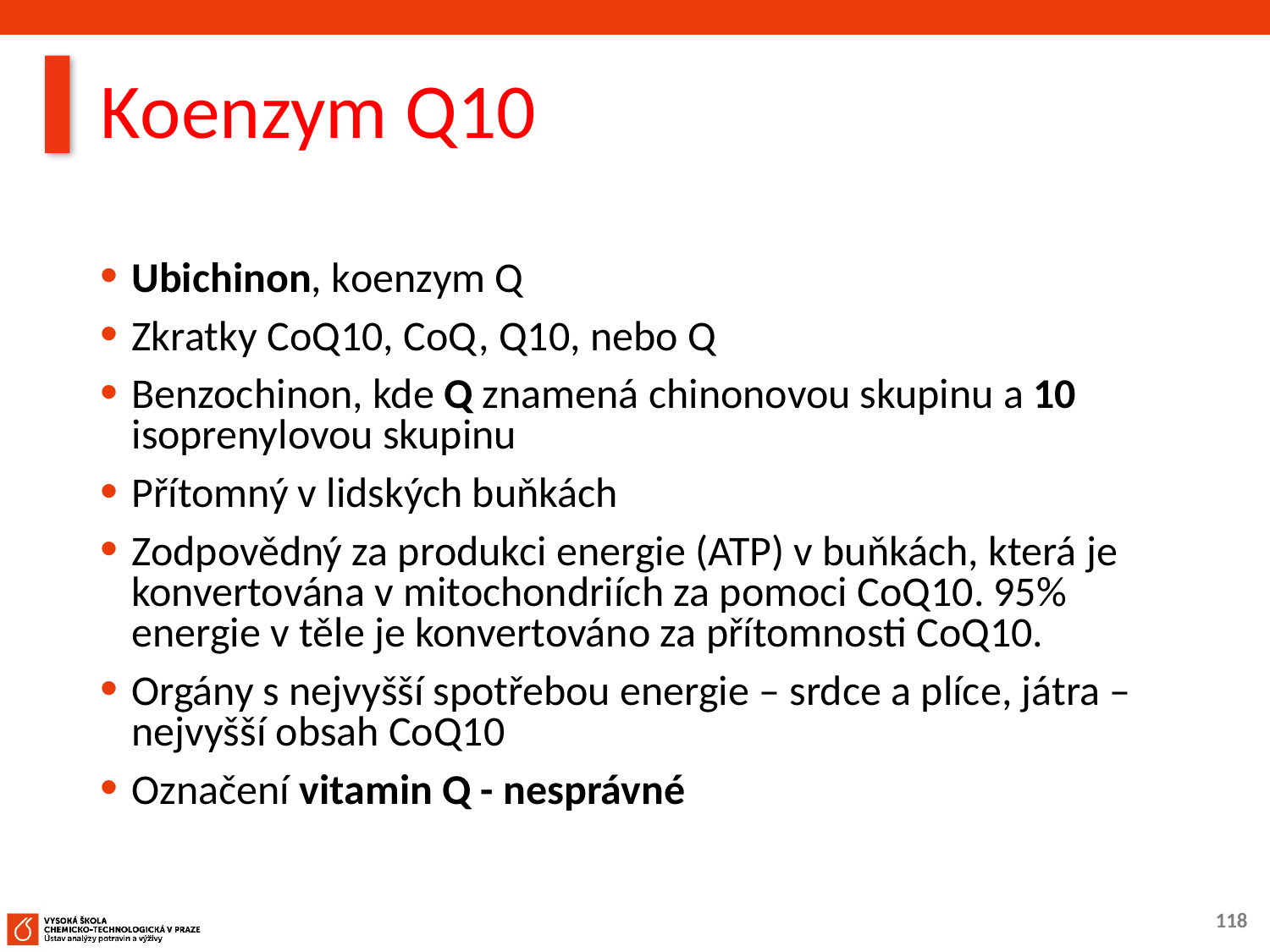

# Koenzym Q10
Ubichinon, koenzym Q
Zkratky CoQ10, CoQ, Q10, nebo Q
Benzochinon, kde Q znamená chinonovou skupinu a 10 isoprenylovou skupinu
Přítomný v lidských buňkách
Zodpovědný za produkci energie (ATP) v buňkách, která je konvertována v mitochondriích za pomoci CoQ10. 95% energie v těle je konvertováno za přítomnosti CoQ10.
Orgány s nejvyšší spotřebou energie – srdce a plíce, játra – nejvyšší obsah CoQ10
Označení vitamin Q - nesprávné